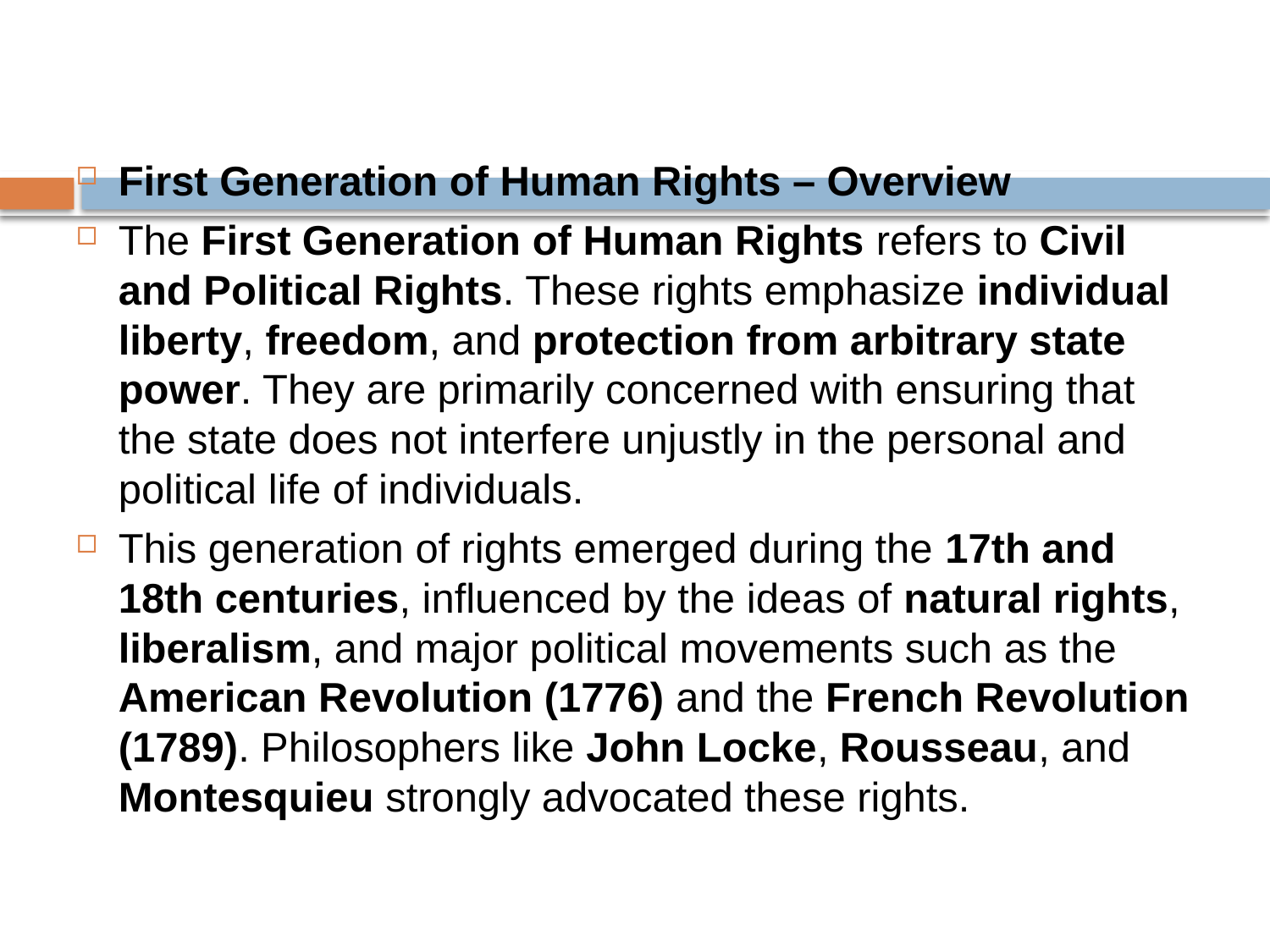

#
First Generation of Human Rights – Overview
The First Generation of Human Rights refers to Civil and Political Rights. These rights emphasize individual liberty, freedom, and protection from arbitrary state power. They are primarily concerned with ensuring that the state does not interfere unjustly in the personal and political life of individuals.
This generation of rights emerged during the 17th and 18th centuries, influenced by the ideas of natural rights, liberalism, and major political movements such as the American Revolution (1776) and the French Revolution (1789). Philosophers like John Locke, Rousseau, and Montesquieu strongly advocated these rights.